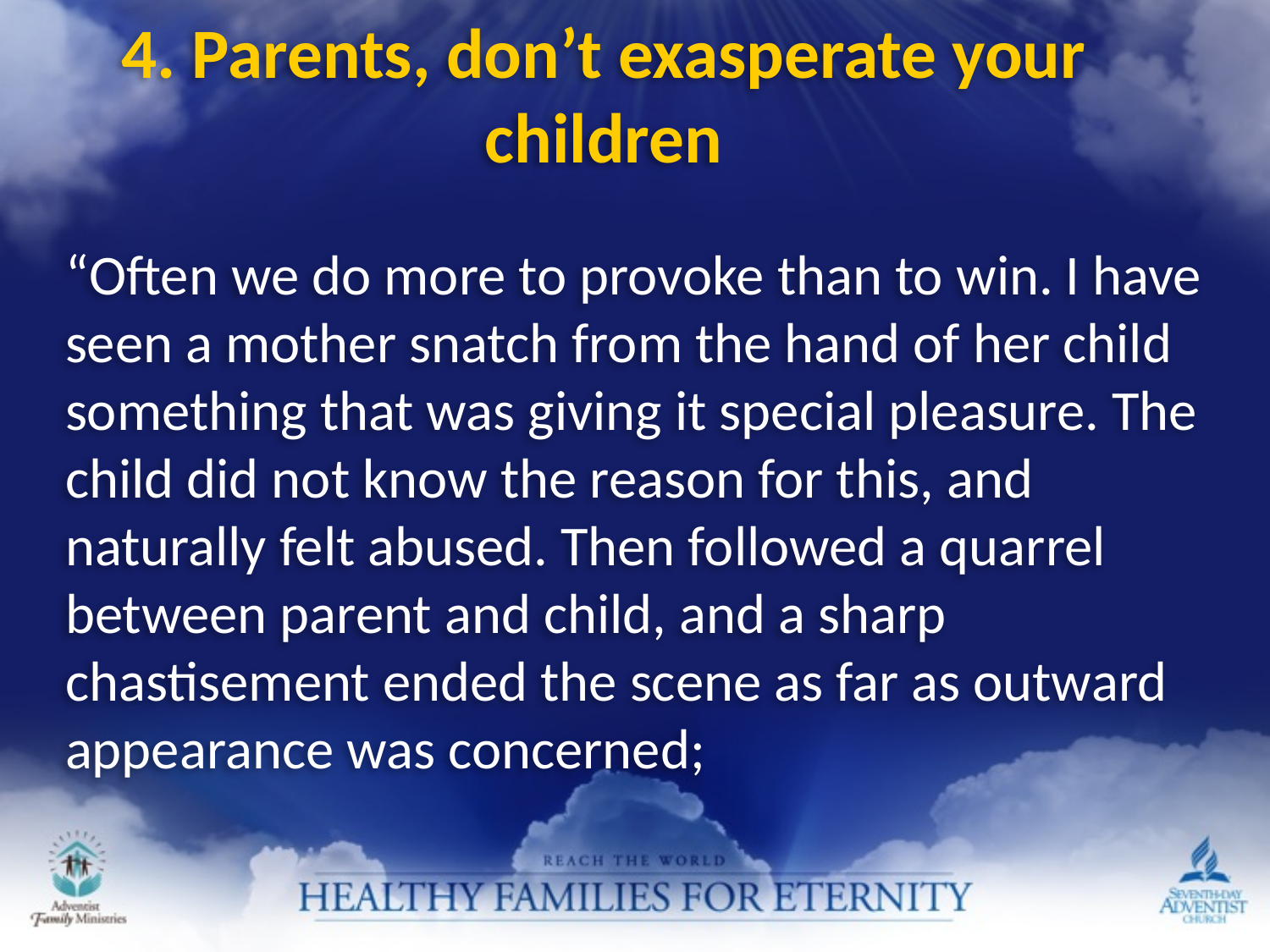

4. Parents, don’t exasperate your children

“Often we do more to provoke than to win. I have seen a mother snatch from the hand of her child something that was giving it special pleasure. The child did not know the reason for this, and naturally felt abused. Then followed a quarrel between parent and child, and a sharp chastisement ended the scene as far as outward appearance was concerned;

with your wives, and treat them with respect as the weaker partner and as heirs with you of the gracious gift of life . . .” (1 Peter 3:7).